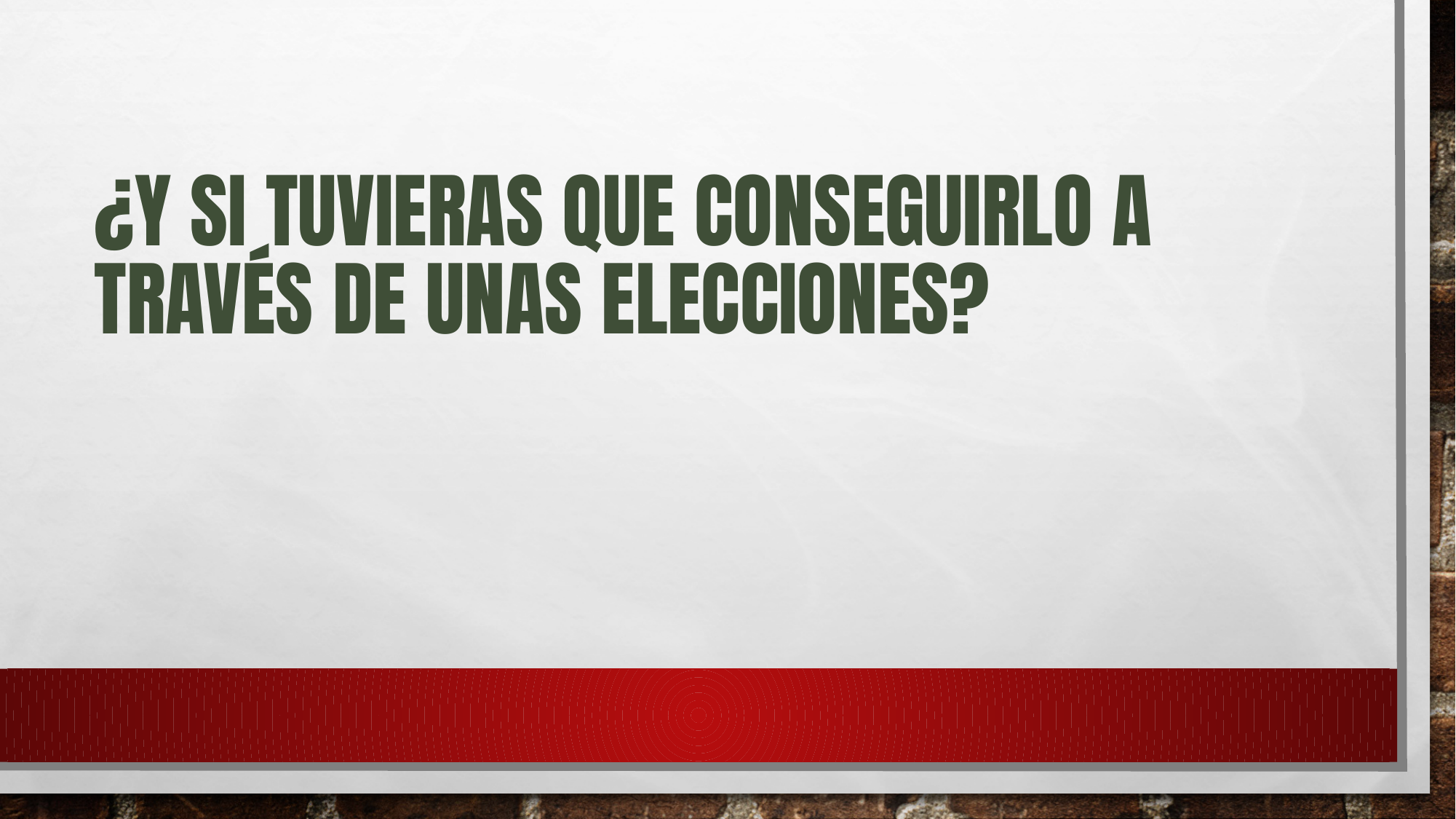

# ¿y si tuvieras que conseguirlo a través de unas elecciones?